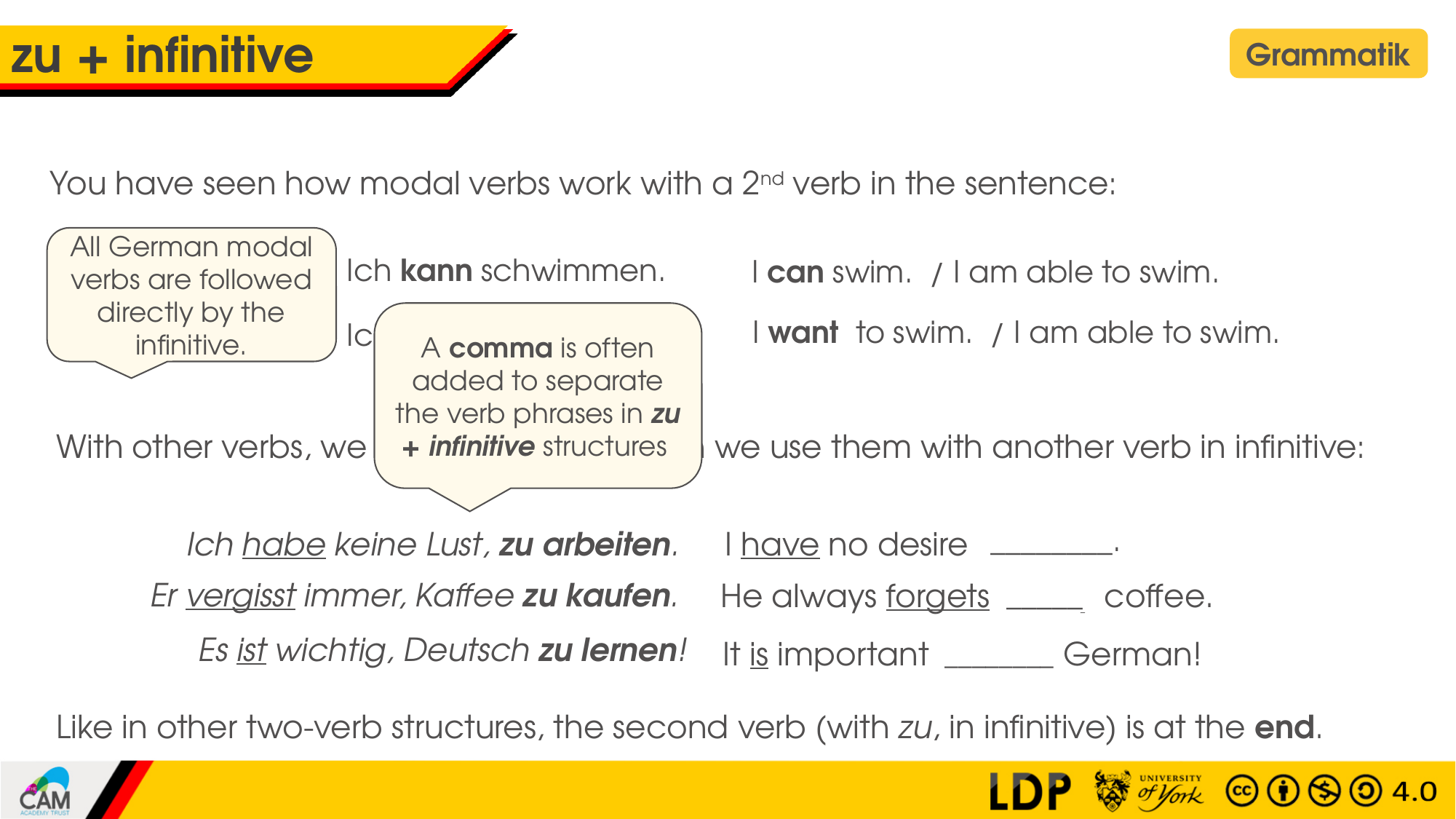

# zu + infinitive
Grammatik
You have seen how modal verbs work with a 2nd verb in the sentence:

All German modal verbs are followed directly by the infinitive.
Ich kann schwimmen.
I can swim.  / I am able to swim.
A comma is often added to separate the verb phrases in zu + infinitive structures
I want  to swim.  / I am able to swim.
Ich will schwimmen.
With other verbs, we have to add zu when we use them with another verb in infinitive:
Ich habe keine Lust, zu arbeiten.
I have no desire to work.
  ________.
Er vergisst immer, Kaffee zu kaufen.
He always forgets to buy coffee.
  _____
Es ist wichtig, Deutsch zu lernen!
It is important to learn German!
  ________
Like in other two-verb structures, the second verb (with zu, in infinitive) is at the end.